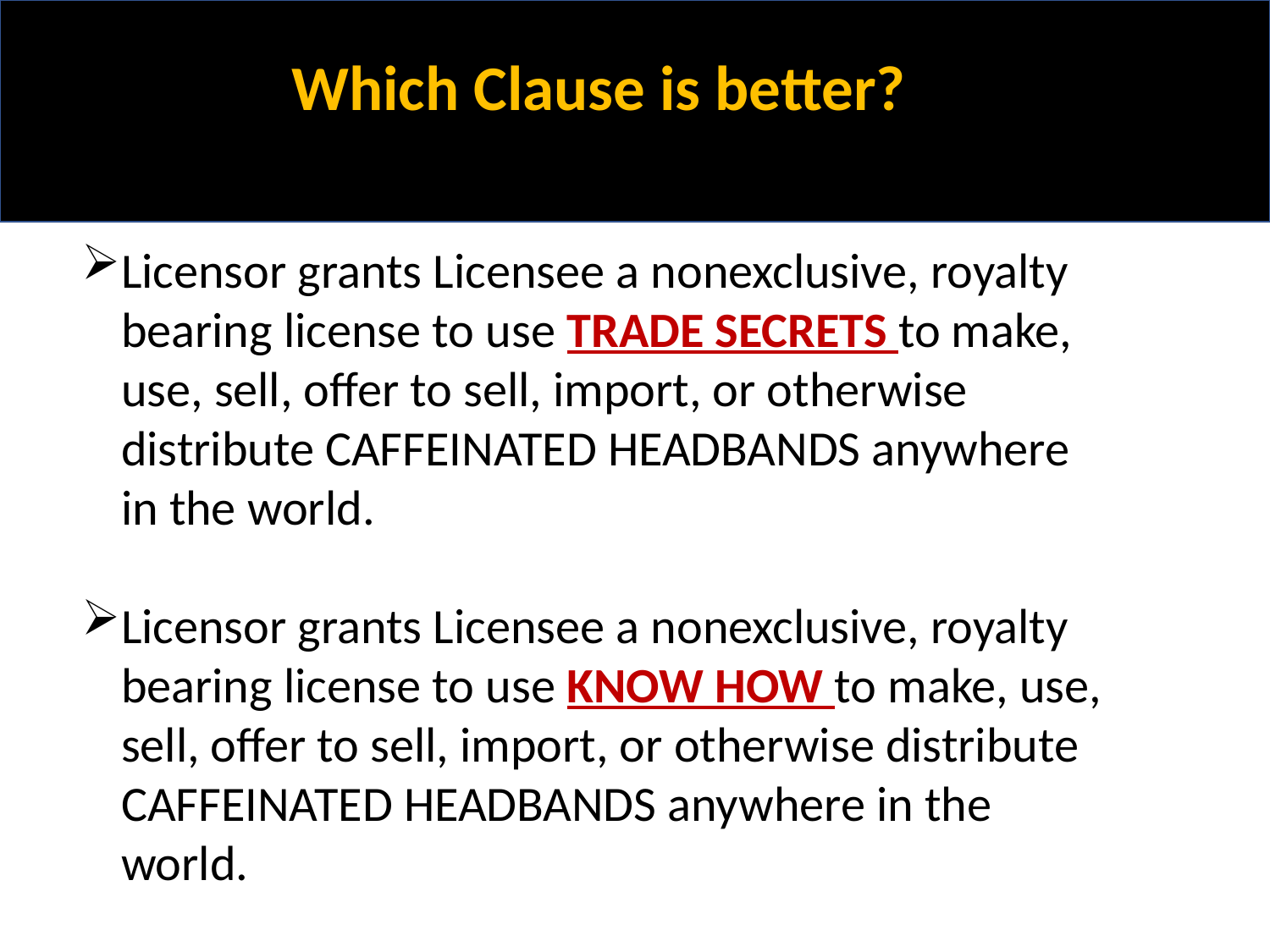

Which Clause is better?
Licensor grants Licensee a nonexclusive, royalty bearing license to use TRADE SECRETS to make, use, sell, offer to sell, import, or otherwise distribute CAFFEINATED HEADBANDS anywhere in the world.

Licensor grants Licensee a nonexclusive, royalty bearing license to use KNOW HOW to make, use, sell, offer to sell, import, or otherwise distribute CAFFEINATED HEADBANDS anywhere in the world.